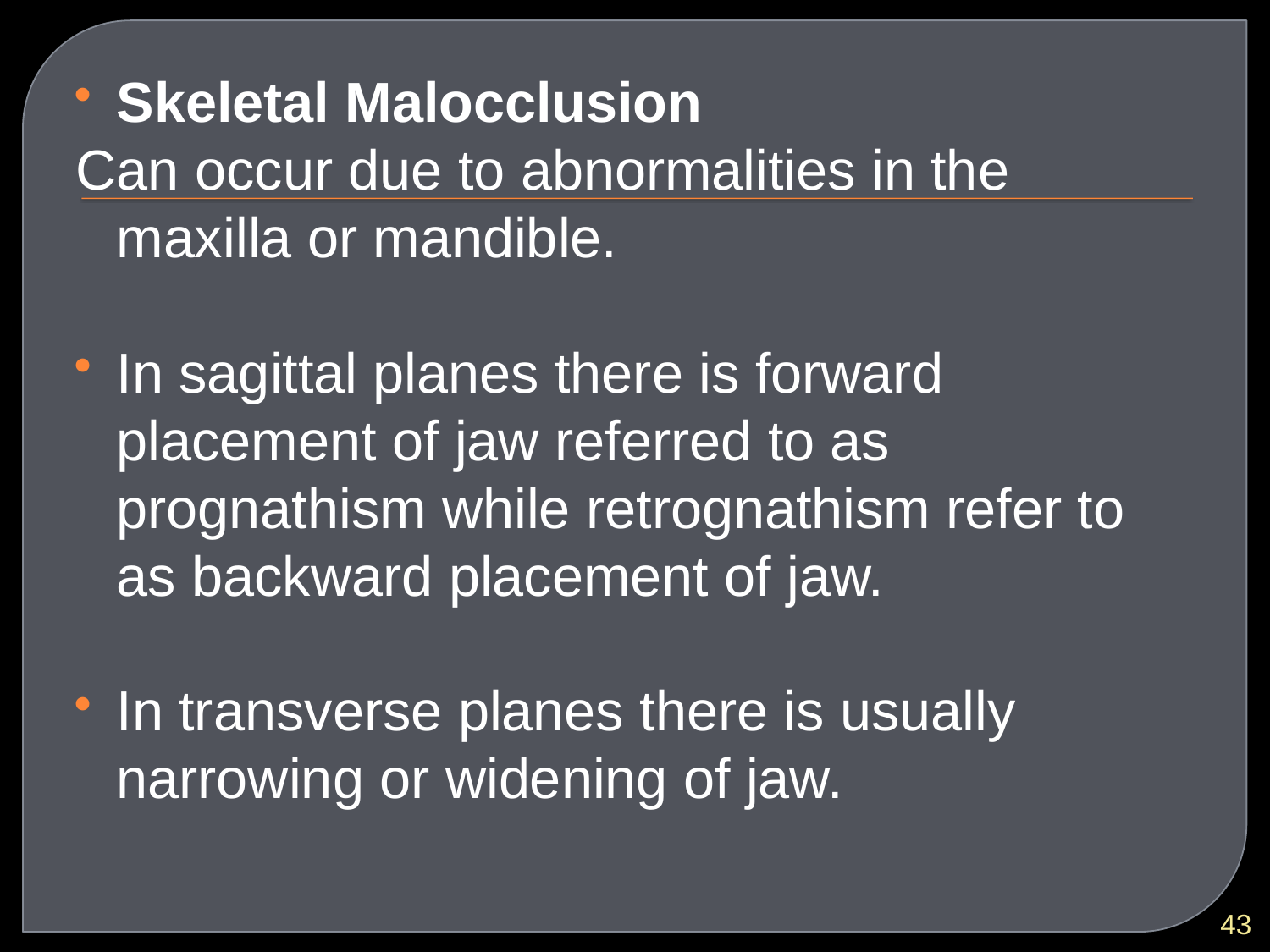

Skeletal Malocclusion
Can occur due to abnormalities in the maxilla or mandible.

In sagittal planes there is forward placement of jaw referred to as prognathism while retrognathism refer to as backward placement of jaw.

In transverse planes there is usually narrowing or widening of jaw.

43